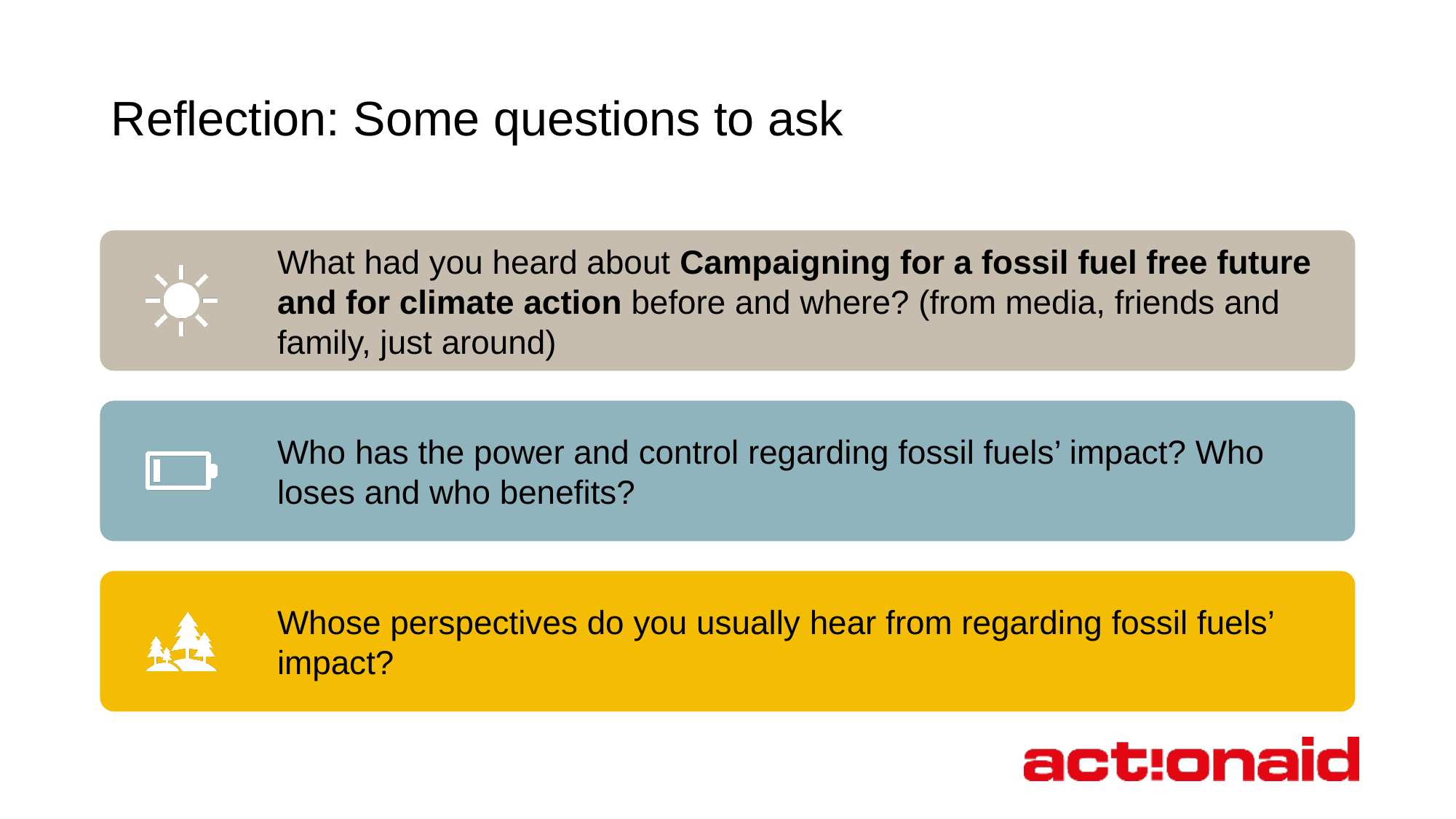

# Reflection: Some questions to ask
What had you heard about Campaigning for a fossil fuel free future and for climate action before and where? (from media, friends and family, just around)
Who has the power and control regarding fossil fuels’ impact? Who loses and who benefits?
Whose perspectives do you usually hear from regarding fossil fuels’ impact?